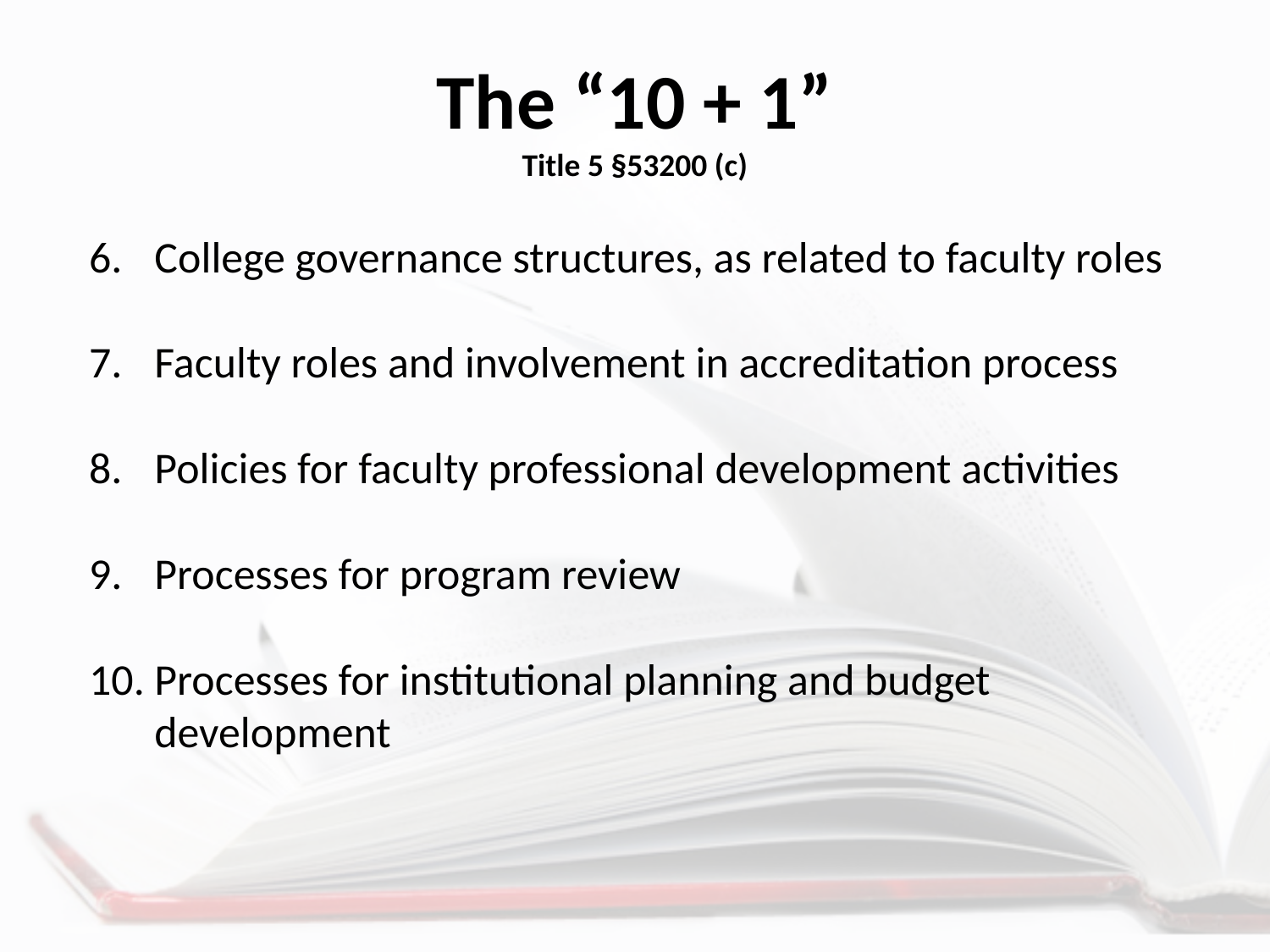

# The “10 + 1” Title 5 §53200 (c)
College governance structures, as related to faculty roles

Faculty roles and involvement in accreditation process

Policies for faculty professional development activities

Processes for program review

Processes for institutional planning and budget development